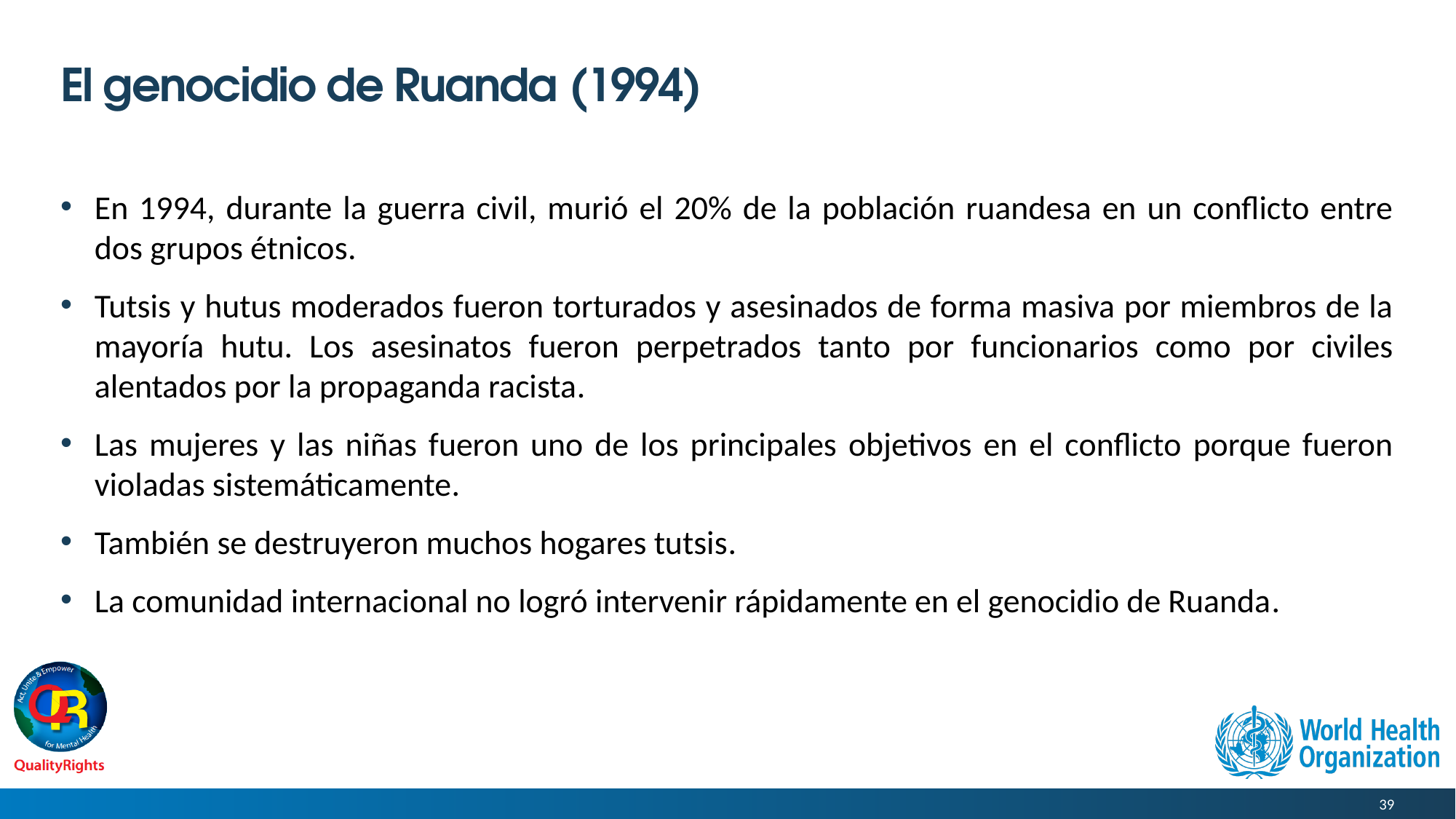

# El genocidio de Ruanda (1994)
En 1994, durante la guerra civil, murió el 20% de la población ruandesa en un conflicto entre dos grupos étnicos.
Tutsis y hutus moderados fueron torturados y asesinados de forma masiva por miembros de la mayoría hutu. Los asesinatos fueron perpetrados tanto por funcionarios como por civiles alentados por la propaganda racista.
Las mujeres y las niñas fueron uno de los principales objetivos en el conflicto porque fueron violadas sistemáticamente.
También se destruyeron muchos hogares tutsis.
La comunidad internacional no logró intervenir rápidamente en el genocidio de Ruanda.
39